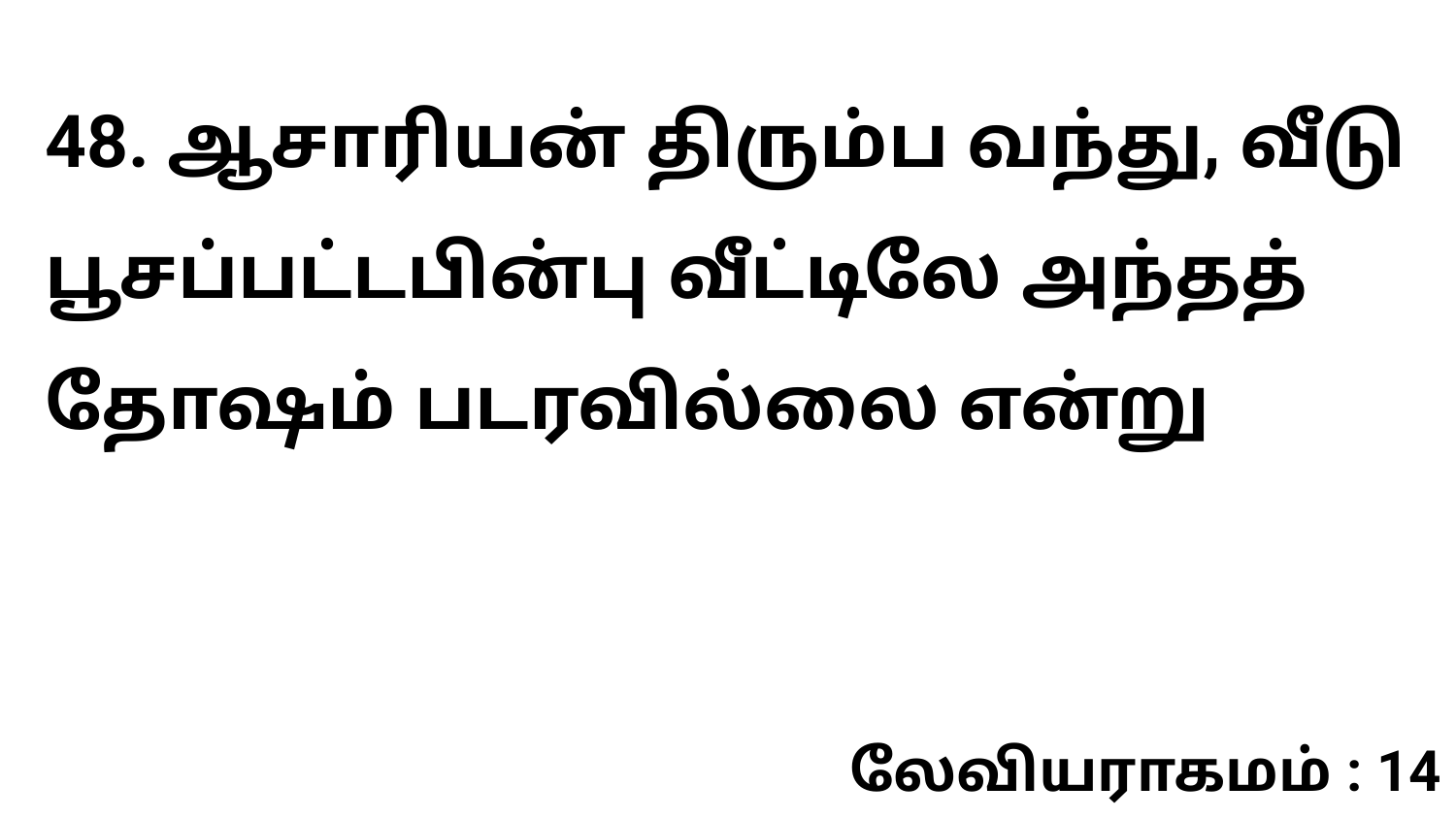

48. ஆசாரியன் திரும்ப வந்து, வீடு பூசப்பட்டபின்பு வீட்டிலே அந்தத் தோஷம் படரவில்லை என்று
லேவியராகமம் : 14